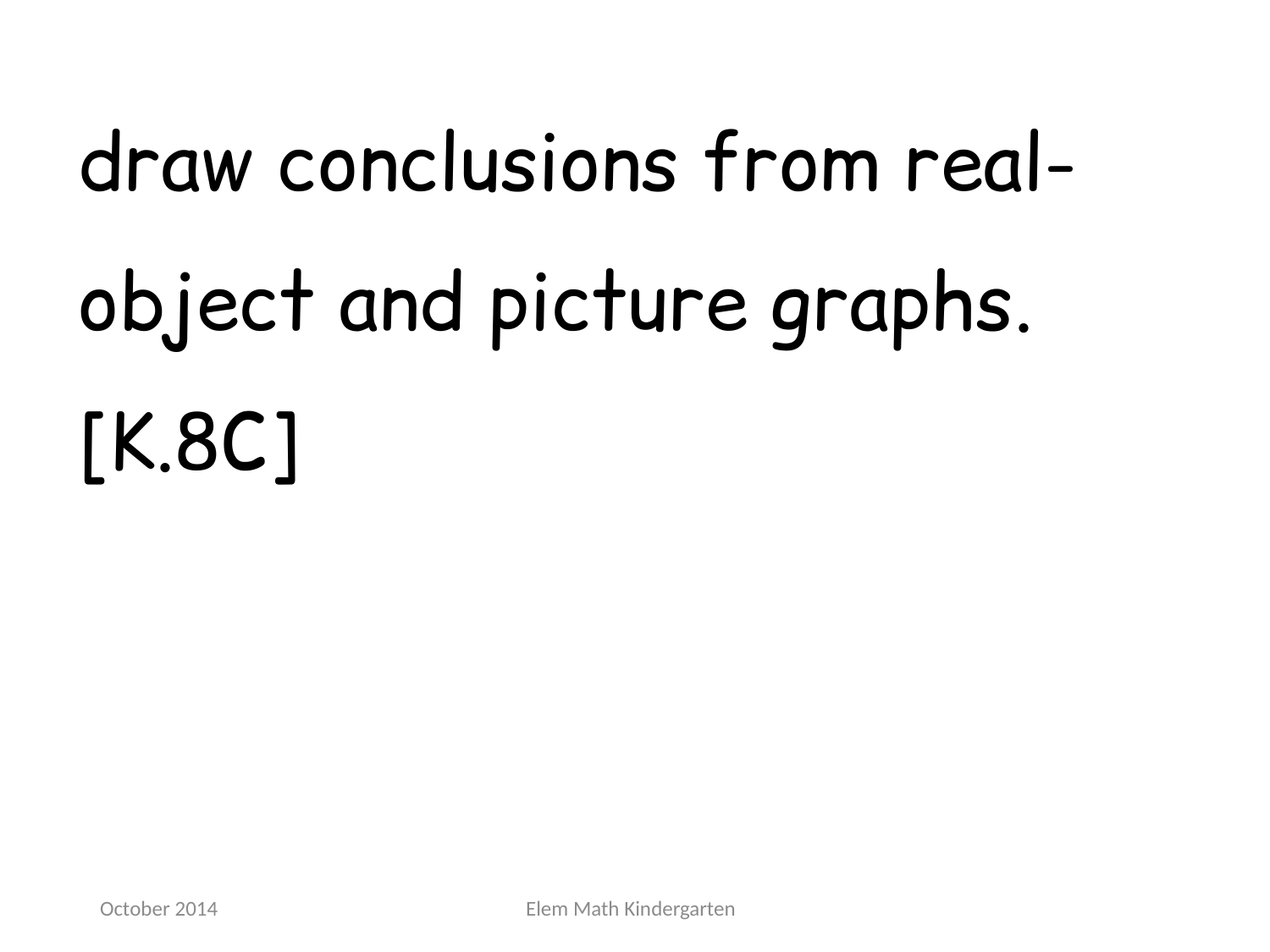

draw conclusions from real-object and picture graphs. [K.8C]
October 2014
Elem Math Kindergarten